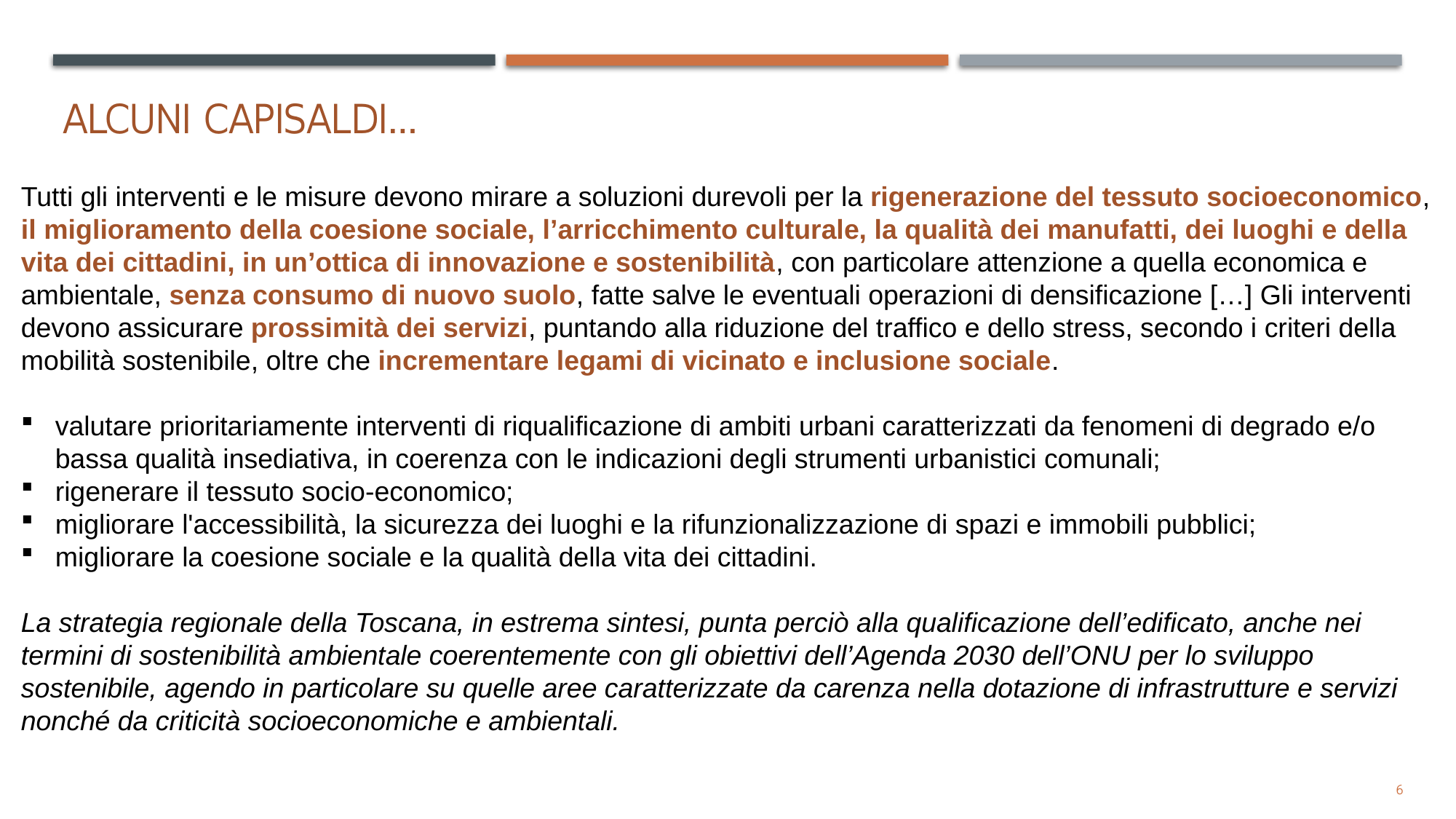

# ALCUNI CAPISALDI…
Tutti gli interventi e le misure devono mirare a soluzioni durevoli per la rigenerazione del tessuto socioeconomico, il miglioramento della coesione sociale, l’arricchimento culturale, la qualità dei manufatti, dei luoghi e della vita dei cittadini, in un’ottica di innovazione e sostenibilità, con particolare attenzione a quella economica e ambientale, senza consumo di nuovo suolo, fatte salve le eventuali operazioni di densificazione […] Gli interventi devono assicurare prossimità dei servizi, puntando alla riduzione del traffico e dello stress, secondo i criteri della mobilità sostenibile, oltre che incrementare legami di vicinato e inclusione sociale.

valutare prioritariamente interventi di riqualificazione di ambiti urbani caratterizzati da fenomeni di degrado e/o bassa qualità insediativa, in coerenza con le indicazioni degli strumenti urbanistici comunali;
rigenerare il tessuto socio-economico;
migliorare l'accessibilità, la sicurezza dei luoghi e la rifunzionalizzazione di spazi e immobili pubblici;
migliorare la coesione sociale e la qualità della vita dei cittadini.

La strategia regionale della Toscana, in estrema sintesi, punta perciò alla qualificazione dell’edificato, anche nei termini di sostenibilità ambientale coerentemente con gli obiettivi dell’Agenda 2030 dell’ONU per lo sviluppo sostenibile, agendo in particolare su quelle aree caratterizzate da carenza nella dotazione di infrastrutture e servizi nonché da criticità socioeconomiche e ambientali.

6